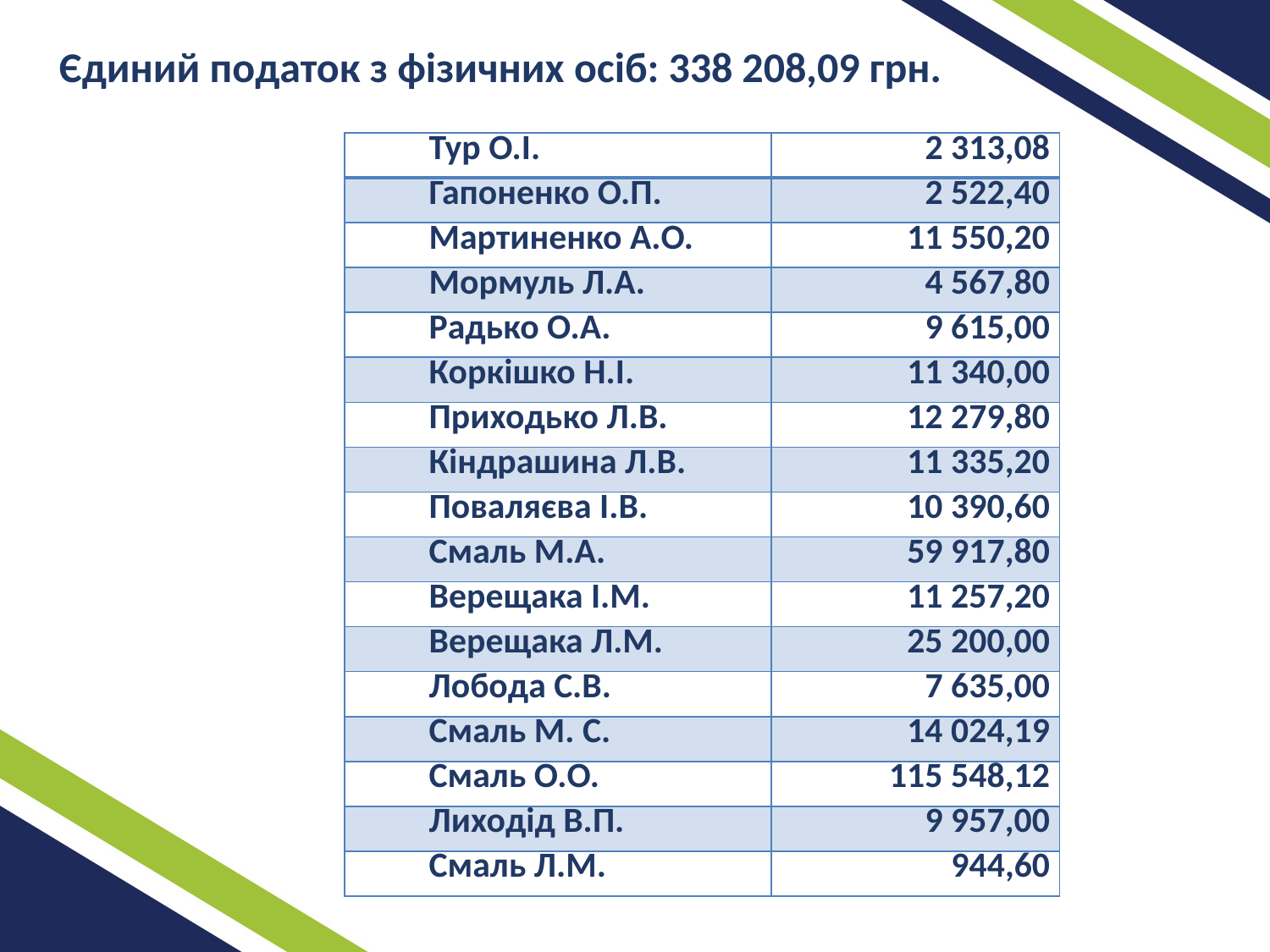

Єдиний податок з фізичних осіб: 338 208,09 грн.
| Тур О.І. | 2 313,08 |
| --- | --- |
| Гапоненко О.П. | 2 522,40 |
| Мартиненко А.О. | 11 550,20 |
| Мормуль Л.А. | 4 567,80 |
| Радько О.А. | 9 615,00 |
| Коркішко Н.І. | 11 340,00 |
| Приходько Л.В. | 12 279,80 |
| Кіндрашина Л.В. | 11 335,20 |
| Поваляєва І.В. | 10 390,60 |
| Смаль М.А. | 59 917,80 |
| Верещака І.М. | 11 257,20 |
| Верещака Л.М. | 25 200,00 |
| Лобода С.В. | 7 635,00 |
| Смаль М. С. | 14 024,19 |
| Смаль О.О. | 115 548,12 |
| Лиходід В.П. | 9 957,00 |
| Смаль Л.М. | 944,60 |